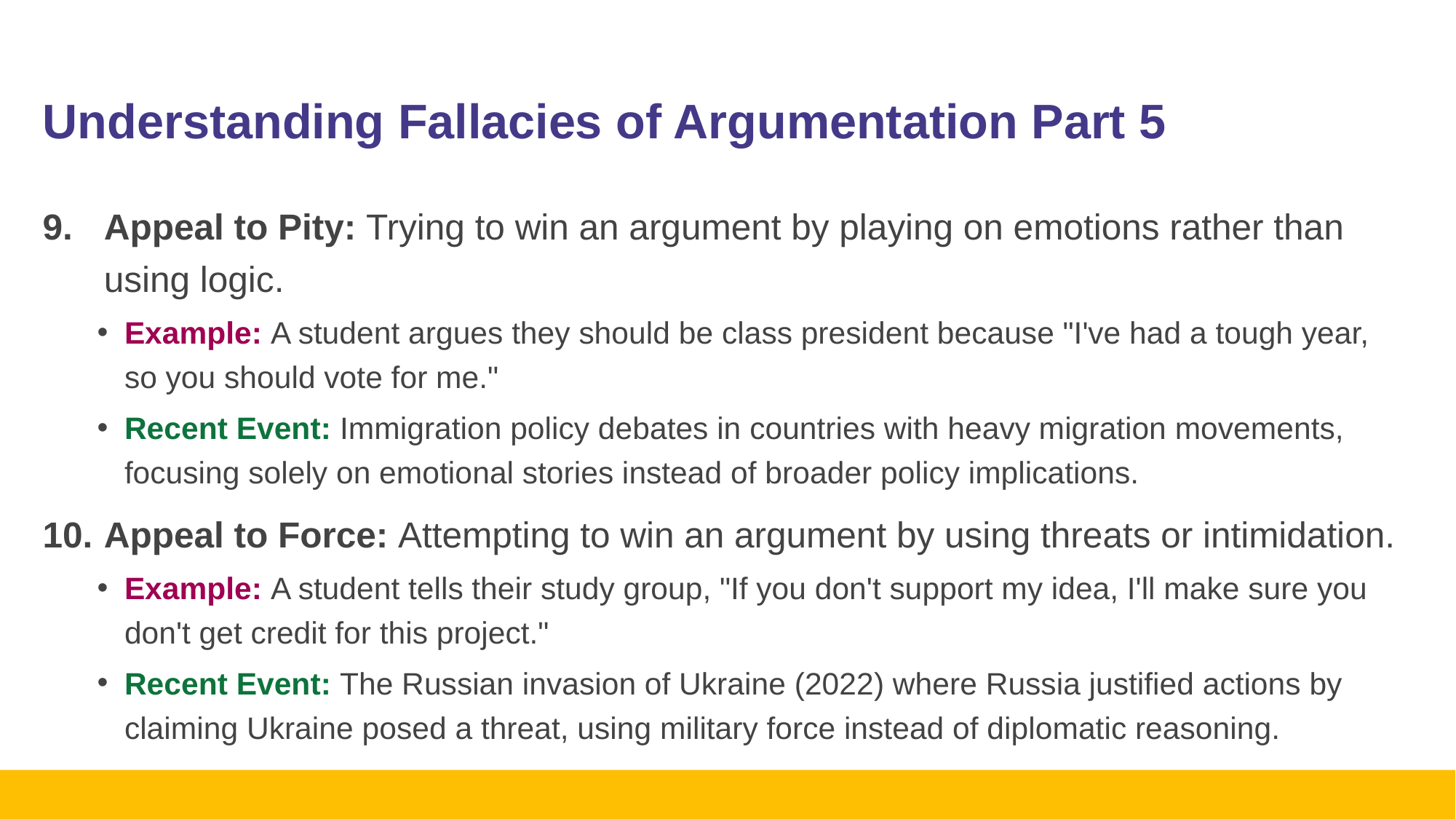

# Understanding Fallacies of Argumentation Part 5
Appeal to Pity: Trying to win an argument by playing on emotions rather than using logic.
Example: A student argues they should be class president because "I've had a tough year, so you should vote for me."
Recent Event: Immigration policy debates in countries with heavy migration movements, focusing solely on emotional stories instead of broader policy implications.
Appeal to Force: Attempting to win an argument by using threats or intimidation.
Example: A student tells their study group, "If you don't support my idea, I'll make sure you don't get credit for this project."
Recent Event: The Russian invasion of Ukraine (2022) where Russia justified actions by claiming Ukraine posed a threat, using military force instead of diplomatic reasoning.